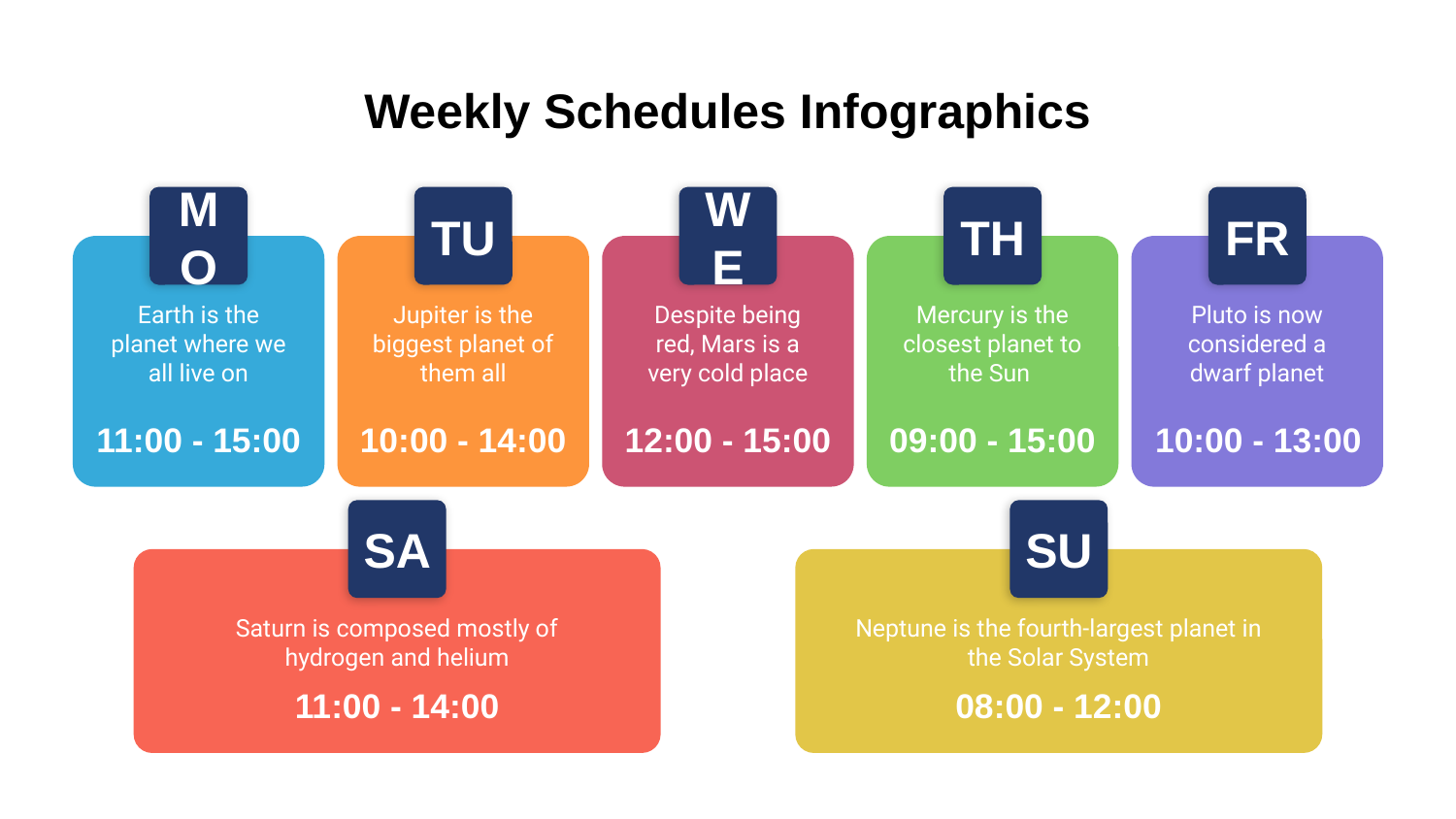

# Weekly Schedules Infographics

MO

Earth is the planet where we all live on
11:00 - 15:00

TU

Jupiter is the biggest planet of them all
10:00 - 14:00

WE

Despite being red, Mars is a very cold place
12:00 - 15:00

TH

Mercury is the closest planet to the Sun

09:00 - 15:00

FR

Pluto is now considered a dwarf planet

10:00 - 13:00

SA

Saturn is composed mostly of hydrogen and helium

11:00 - 14:00

SU

Neptune is the fourth-largest planet in the Solar System

08:00 - 12:00